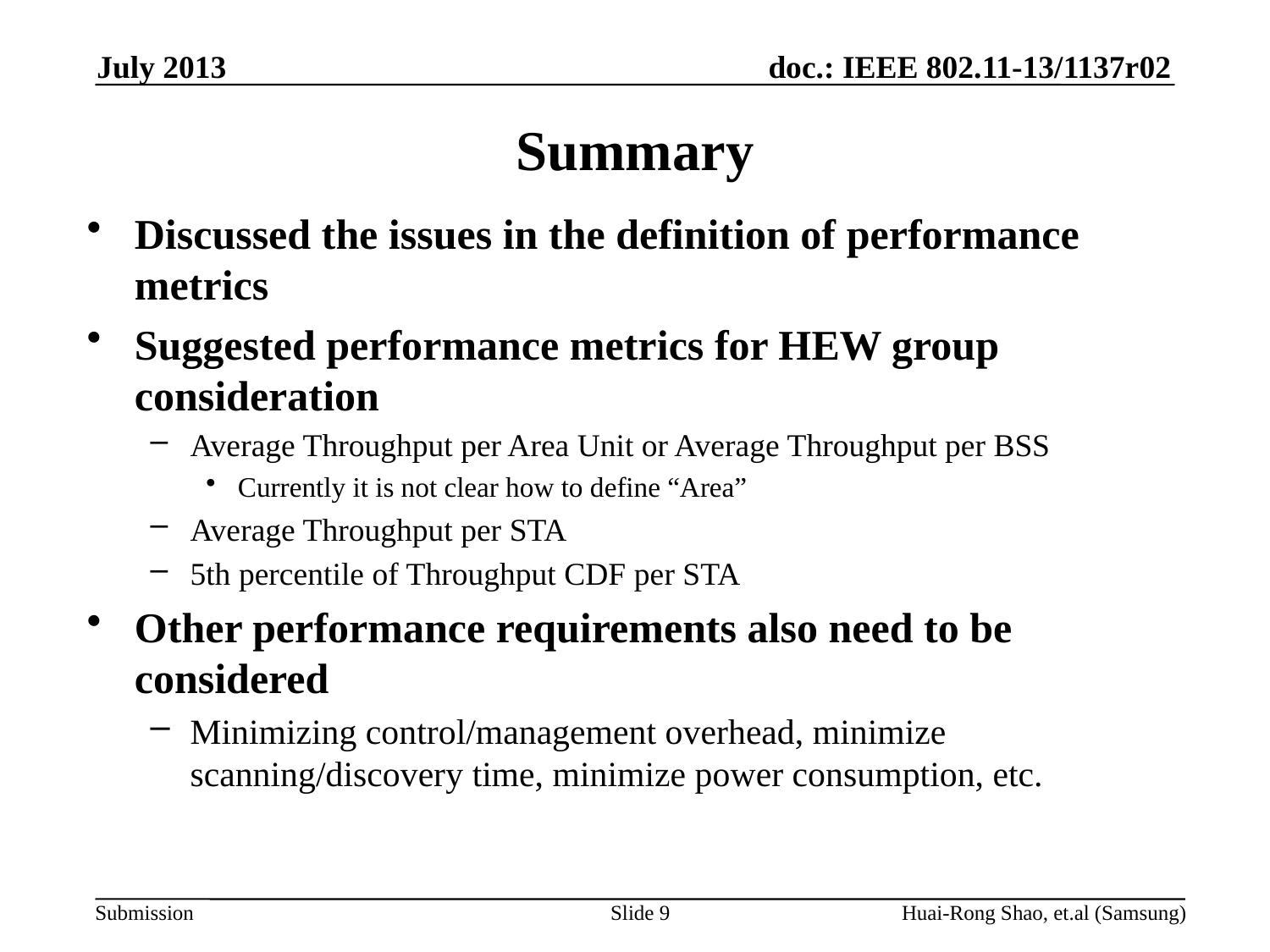

July 2013
# Summary
Discussed the issues in the definition of performance metrics
Suggested performance metrics for HEW group consideration
Average Throughput per Area Unit or Average Throughput per BSS
Currently it is not clear how to define “Area”
Average Throughput per STA
5th percentile of Throughput CDF per STA
Other performance requirements also need to be considered
Minimizing control/management overhead, minimize scanning/discovery time, minimize power consumption, etc.

Slide 9
Huai-Rong Shao, et.al (Samsung)